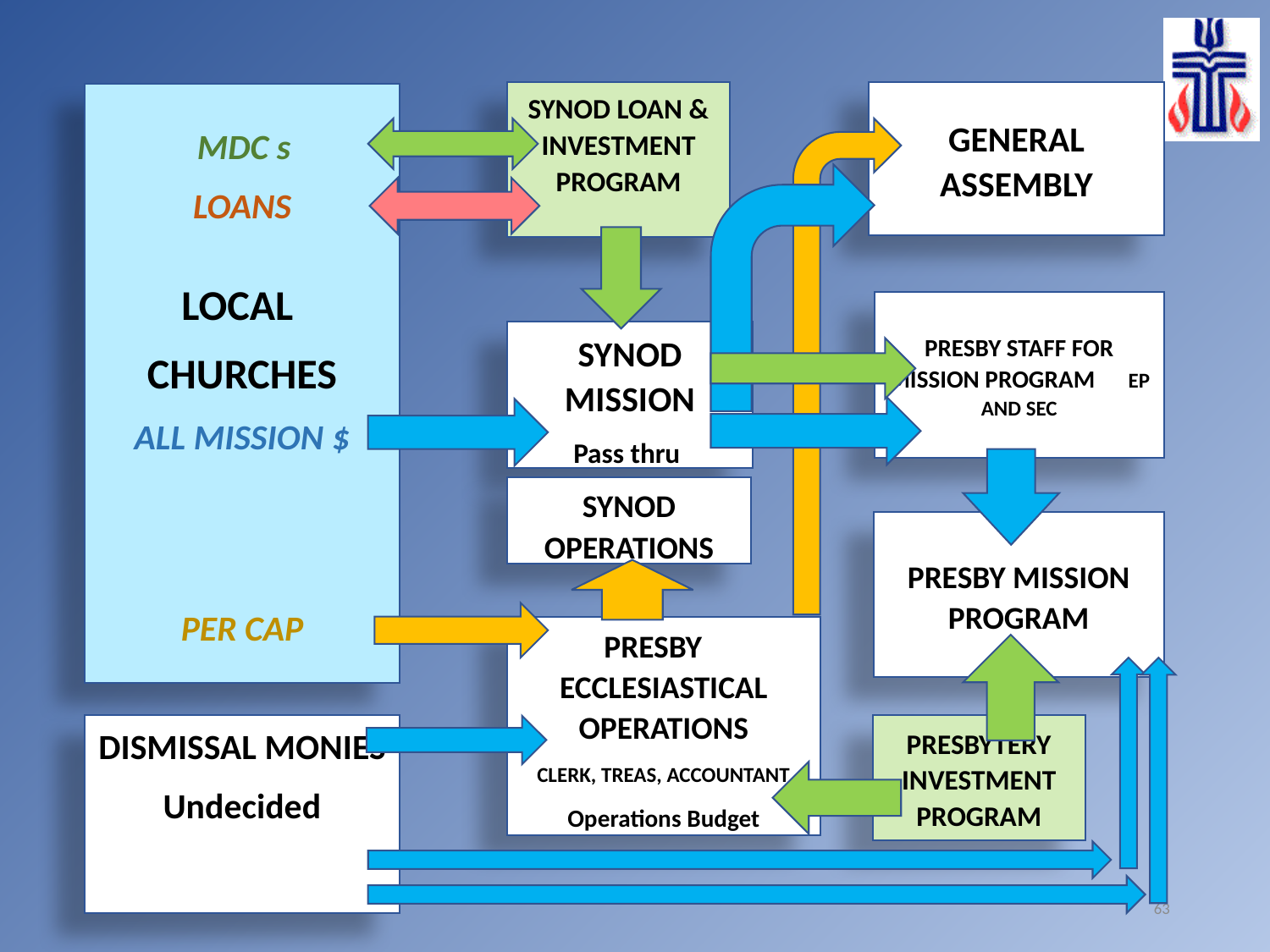

SYNOD LOAN & INVESTMENT PROGRAM
GENERAL ASSEMBLY

 MDC s
LOANS

LOCAL
CHURCHES
ALL MISSION $

PER CAP

PRESBY STAFF FOR MISSION PROGRAM      EP AND SEC
SYNOD MISSION
Pass thru

SYNOD OPERATIONS
PRESBY MISSION PROGRAM

PRESBY    ECCLESIASTICAL OPERATIONS
CLERK, TREAS, ACCOUNTANT
Operations Budget

DISMISSAL MONIES
Undecided
PRESBYTERY INVESTMENT PROGRAM

63